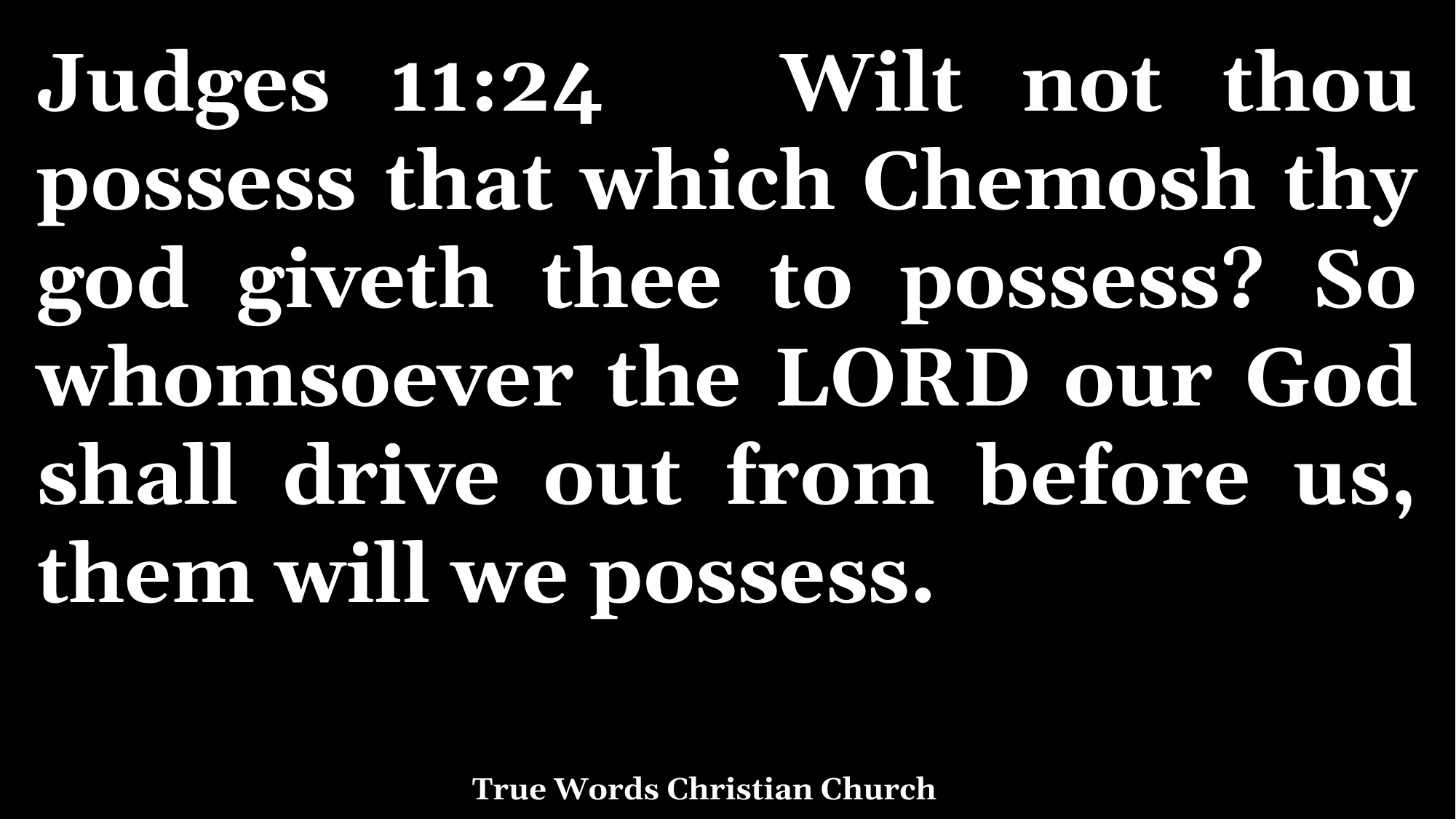

Judges 11:24   Wilt not thou possess that which Chemosh thy god giveth thee to possess? So whomsoever the LORD our God shall drive out from before us, them will we possess.
True Words Christian Church